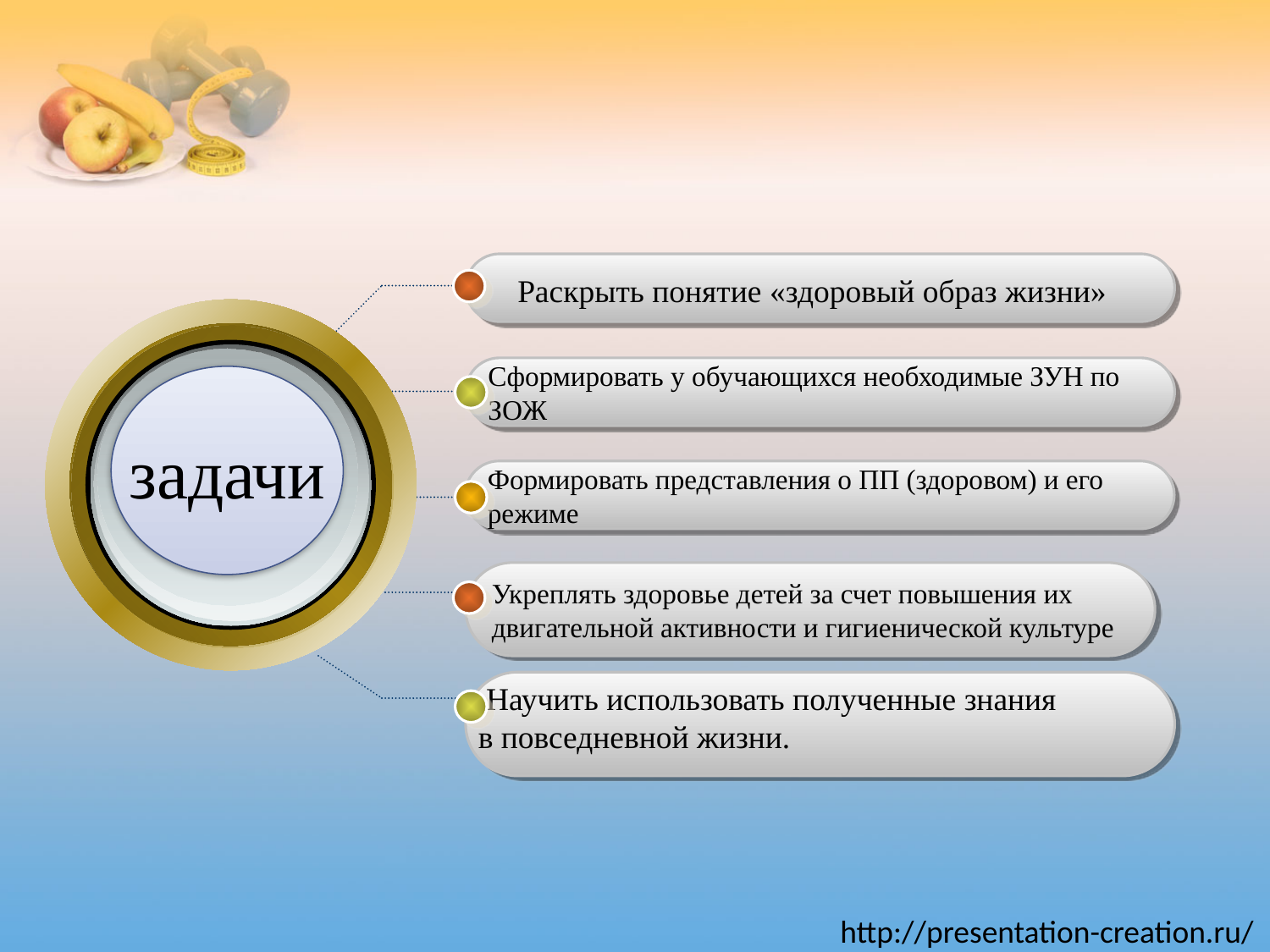

Раскрыть понятие «здоровый образ жизни»

задачи
Сформировать у обучающихся необходимые ЗУН по
ЗОЖ

Формировать представления о ПП (здоровом) и его
режиме

Укреплять здоровье детей за счет повышения их
двигательной активности и гигиенической культуре

 Научить использовать полученные знания
в повседневной жизни.